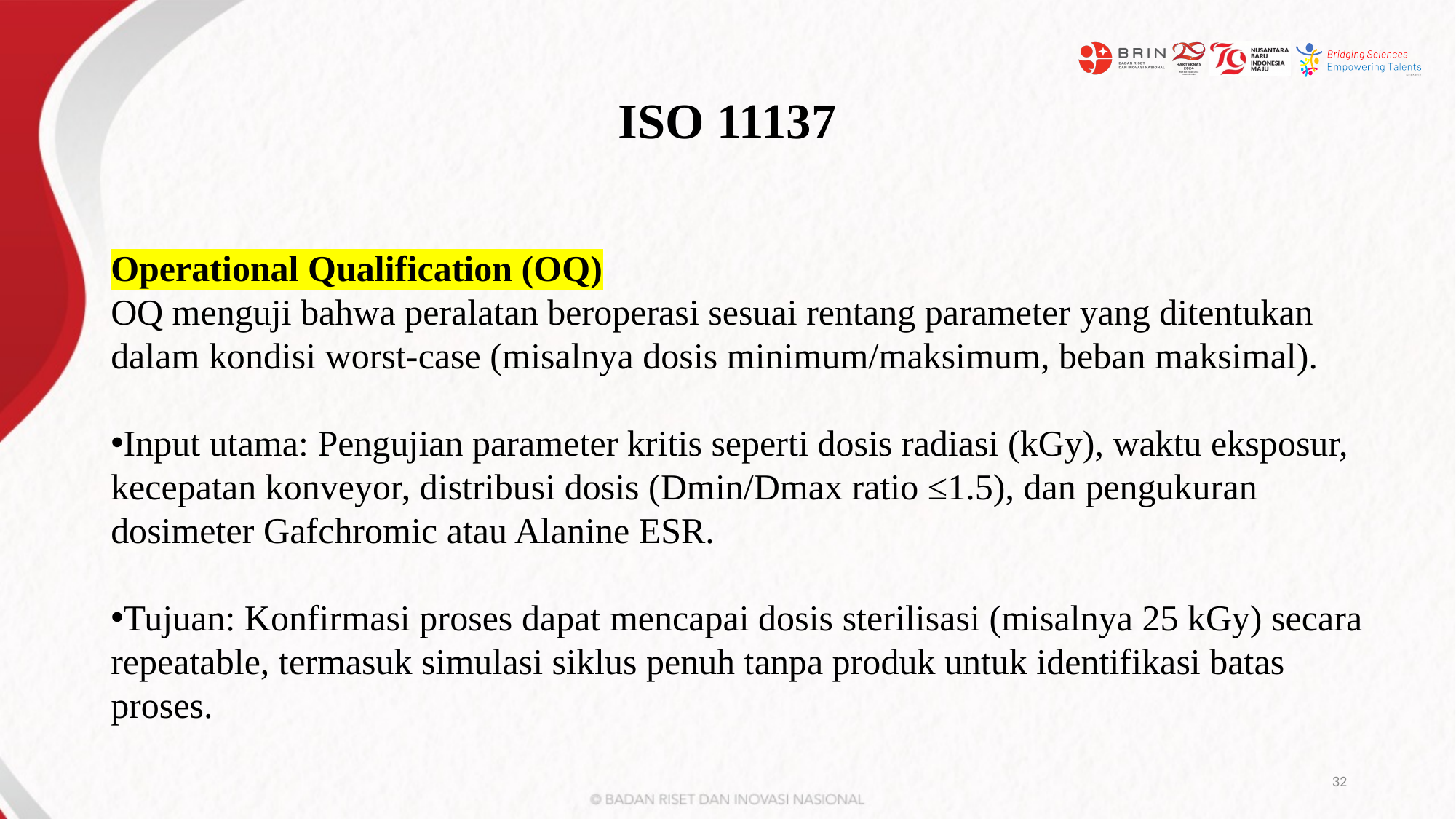

# ISO 11137
Operational Qualification (OQ)
OQ menguji bahwa peralatan beroperasi sesuai rentang parameter yang ditentukan dalam kondisi worst-case (misalnya dosis minimum/maksimum, beban maksimal).
​
Input utama: Pengujian parameter kritis seperti dosis radiasi (kGy), waktu eksposur, kecepatan konveyor, distribusi dosis (Dmin/Dmax ratio ≤1.5), dan pengukuran dosimeter Gafchromic atau Alanine ESR.

Tujuan: Konfirmasi proses dapat mencapai dosis sterilisasi (misalnya 25 kGy) secara repeatable, termasuk simulasi siklus penuh tanpa produk untuk identifikasi batas proses.
32